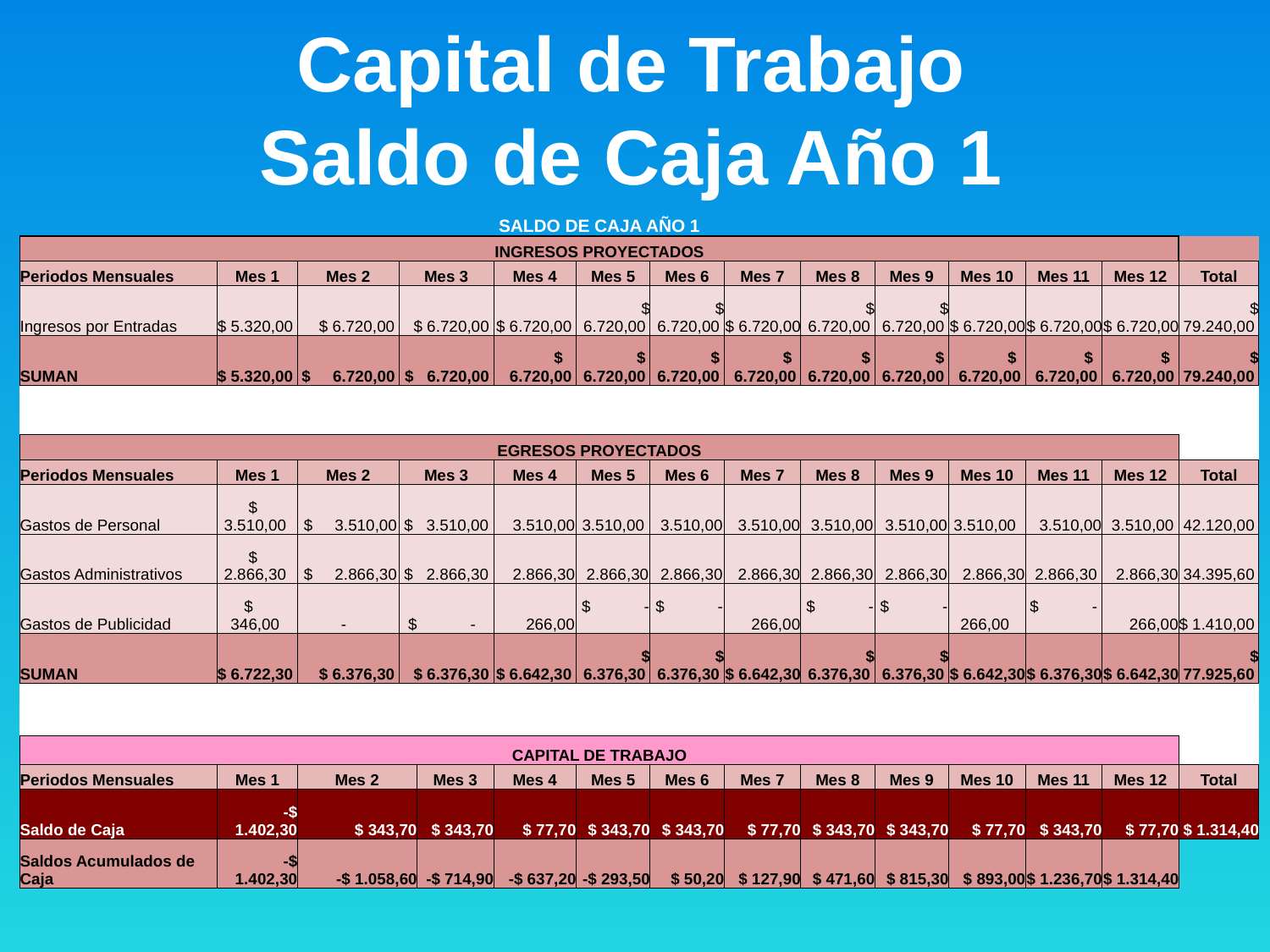

# Capital de Trabajo Saldo de Caja Año 1
| SALDO DE CAJA AÑO 1 |  |  |  |  |  |  |  |  |  |  |  |  |  |  |
| --- | --- | --- | --- | --- | --- | --- | --- | --- | --- | --- | --- | --- | --- | --- |
| INGRESOS PROYECTADOS |  |  |  |  |  |  |  |  |  |  |  |  |  |  |
| Periodos Mensuales | Mes 1 | Mes 2 | Mes 3 |  | Mes 4 | Mes 5 | Mes 6 | Mes 7 | Mes 8 | Mes 9 | Mes 10 | Mes 11 | Mes 12 | Total |
| Ingresos por Entradas | $ 5.320,00 | $ 6.720,00 | $ 6.720,00 |  | $ 6.720,00 | $ 6.720,00 | $ 6.720,00 | $ 6.720,00 | $ 6.720,00 | $ 6.720,00 | $ 6.720,00 | $ 6.720,00 | $ 6.720,00 | $ 79.240,00 |
| SUMAN | $ 5.320,00 | $ 6.720,00 | $ 6.720,00 |  | $ 6.720,00 | $ 6.720,00 | $ 6.720,00 | $ 6.720,00 | $ 6.720,00 | $ 6.720,00 | $ 6.720,00 | $ 6.720,00 | $ 6.720,00 | $ 79.240,00 |
|  |  |  |  |  |  |  |  |  |  |  |  |  |  |  |
|  |  |  |  |  |  |  |  |  |  |  |  |  |  |  |
| EGRESOS PROYECTADOS |  |  |  |  |  |  |  |  |  |  |  |  |  |  |
| Periodos Mensuales | Mes 1 | Mes 2 | Mes 3 |  | Mes 4 | Mes 5 | Mes 6 | Mes 7 | Mes 8 | Mes 9 | Mes 10 | Mes 11 | Mes 12 | Total |
| Gastos de Personal | $ 3.510,00 | $ 3.510,00 | $ 3.510,00 |  | 3.510,00 | 3.510,00 | 3.510,00 | 3.510,00 | 3.510,00 | 3.510,00 | 3.510,00 | 3.510,00 | 3.510,00 | 42.120,00 |
| Gastos Administrativos | $ 2.866,30 | $ 2.866,30 | $ 2.866,30 |  | 2.866,30 | 2.866,30 | 2.866,30 | 2.866,30 | 2.866,30 | 2.866,30 | 2.866,30 | 2.866,30 | 2.866,30 | 34.395,60 |
| Gastos de Publicidad | $ 346,00 | - | $ - |  | 266,00 | $ - | $ - | 266,00 | $ - | $ - | 266,00 | $ - | 266,00 | $ 1.410,00 |
| SUMAN | $ 6.722,30 | $ 6.376,30 | $ 6.376,30 |  | $ 6.642,30 | $ 6.376,30 | $ 6.376,30 | $ 6.642,30 | $ 6.376,30 | $ 6.376,30 | $ 6.642,30 | $ 6.376,30 | $ 6.642,30 | $ 77.925,60 |
|  |  |  |  |  |  |  |  |  |  |  |  |  |  |  |
|  |  |  |  |  |  |  |  |  |  |  |  |  |  |  |
| CAPITAL DE TRABAJO |  |  |  |  |  |  |  |  |  |  |  |  |  |  |
| Periodos Mensuales | Mes 1 | Mes 2 |  | Mes 3 | Mes 4 | Mes 5 | Mes 6 | Mes 7 | Mes 8 | Mes 9 | Mes 10 | Mes 11 | Mes 12 | Total |
| Saldo de Caja | -$ 1.402,30 | $ 343,70 |  | $ 343,70 | $ 77,70 | $ 343,70 | $ 343,70 | $ 77,70 | $ 343,70 | $ 343,70 | $ 77,70 | $ 343,70 | $ 77,70 | $ 1.314,40 |
| Saldos Acumulados de Caja | -$ 1.402,30 | -$ 1.058,60 |  | -$ 714,90 | -$ 637,20 | -$ 293,50 | $ 50,20 | $ 127,90 | $ 471,60 | $ 815,30 | $ 893,00 | $ 1.236,70 | $ 1.314,40 |  |